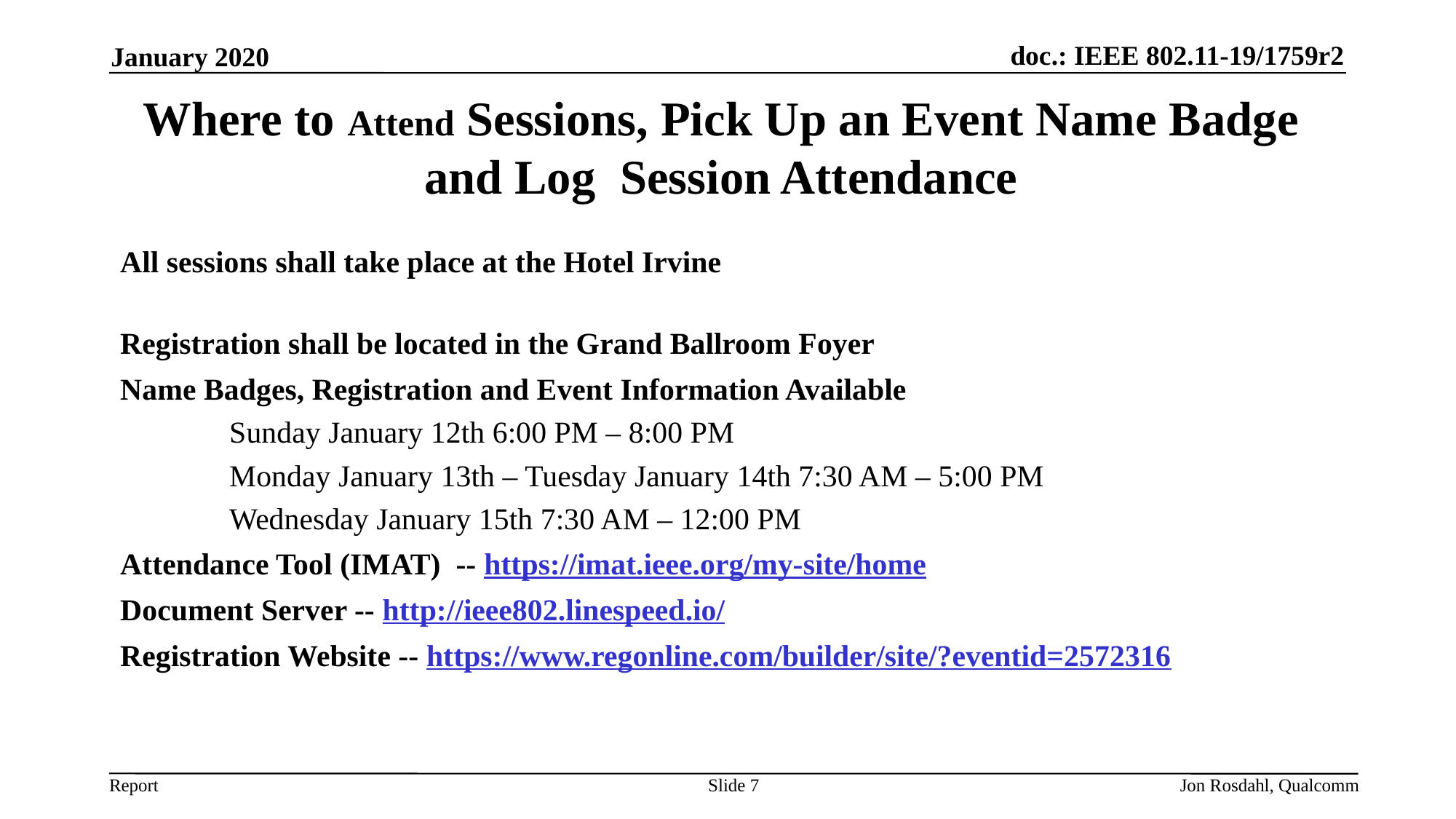

January 2020
# Where to Attend Sessions, Pick Up an Event Name Badge and Log  Session Attendance
All sessions shall take place at the Hotel Irvine
Registration shall be located in the Grand Ballroom Foyer
Name Badges, Registration and Event Information Available
Sunday January 12th 6:00 PM – 8:00 PM
Monday January 13th – Tuesday January 14th 7:30 AM – 5:00 PM
Wednesday January 15th 7:30 AM – 12:00 PM
Attendance Tool (IMAT)  -- https://imat.ieee.org/my-site/home
Document Server -- http://ieee802.linespeed.io/
Registration Website -- https://www.regonline.com/builder/site/?eventid=2572316
Slide 7
Jon Rosdahl, Qualcomm